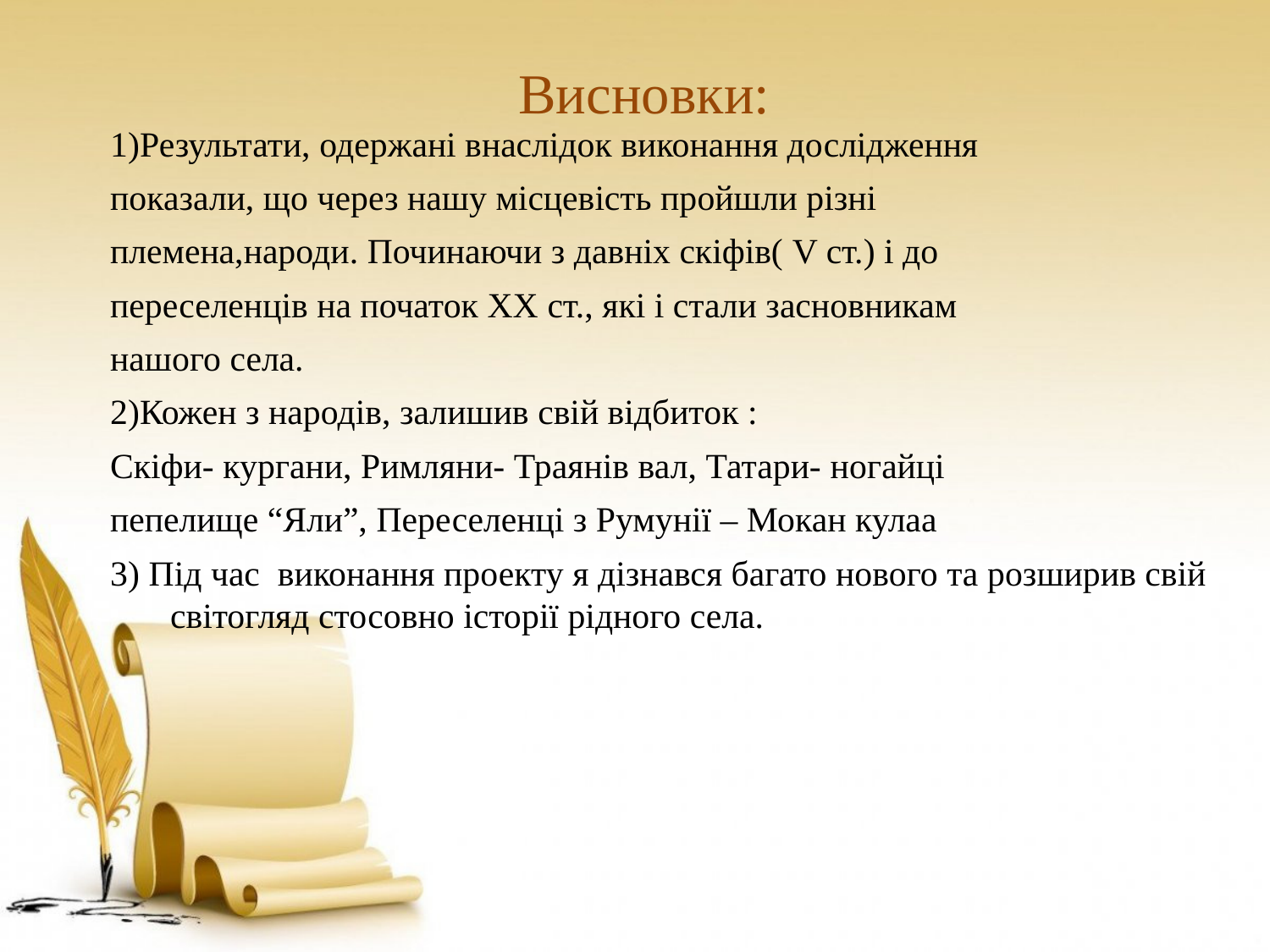

# Висновки:
1)Результати, одержані внаслідок виконання дослідження
показали, що через нашу місцевість пройшли різні
племена,народи. Починаючи з давніх скіфів( V ст.) і до
переселенців на початок ХХ ст., які і стали засновникам
нашого села.
2)Кожен з народів, залишив свій відбиток :
Скіфи- кургани, Римляни- Траянів вал, Татари- нoгайці
пепелище “Яли”, Переселенці з Румунії – Мокан кулаа
3) Під час  виконання проекту я дізнався багато нового та розширив свій світогляд стосовно історії рідного села.